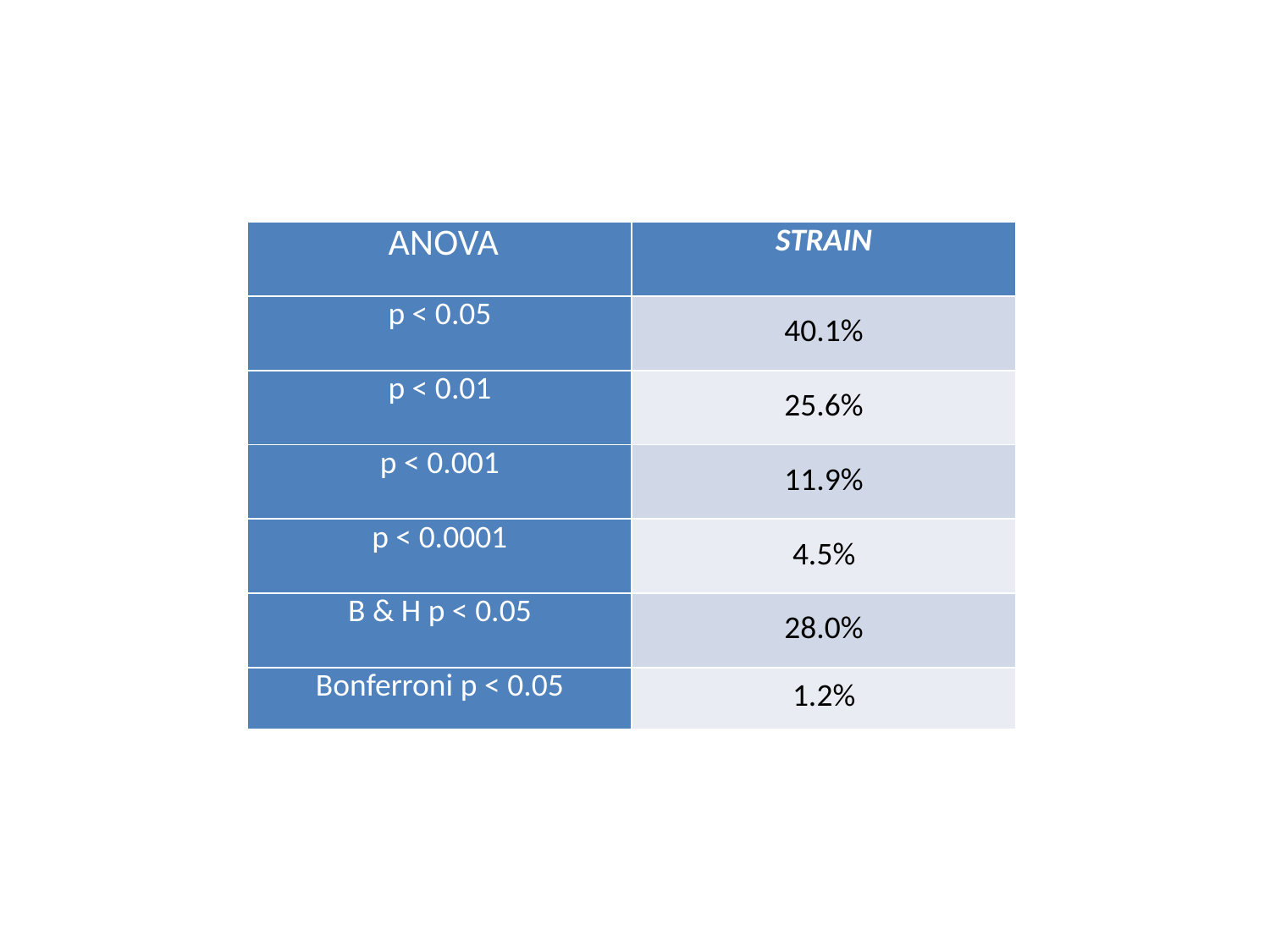

| ANOVA | STRAIN |
| --- | --- |
| p < 0.05 | 40.1% |
| p < 0.01 | 25.6% |
| p < 0.001 | 11.9% |
| p < 0.0001 | 4.5% |
| B & H p < 0.05 | 28.0% |
| Bonferroni p < 0.05 | 1.2% |